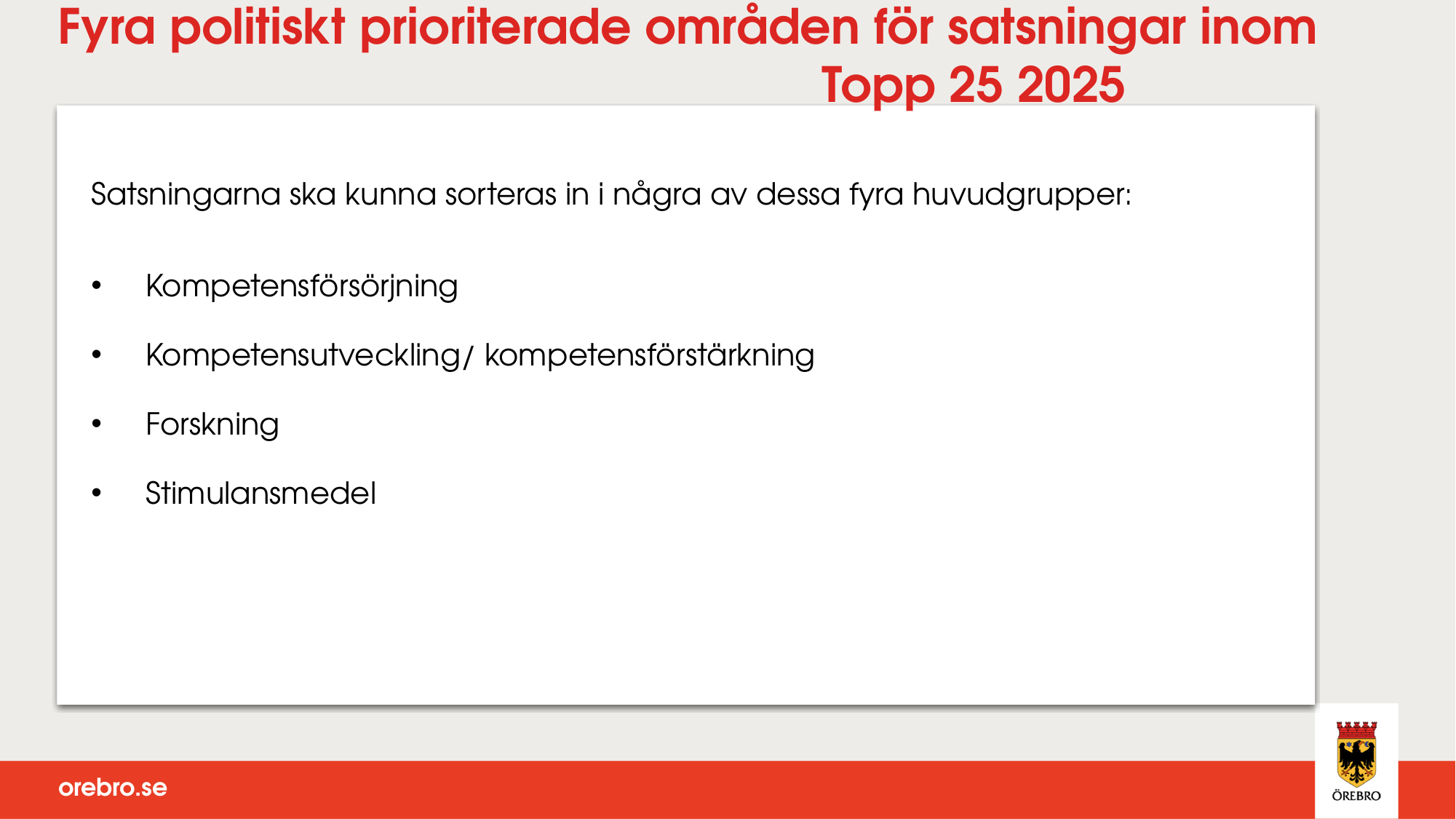

# Fyra politiskt prioriterade områden för satsningar inom 								Topp 25 2025
Satsningarna ska kunna sorteras in i några av dessa fyra huvudgrupper:

Kompetensförsörjning

Kompetensutveckling/ kompetensförstärkning

Forskning

Stimulansmedel